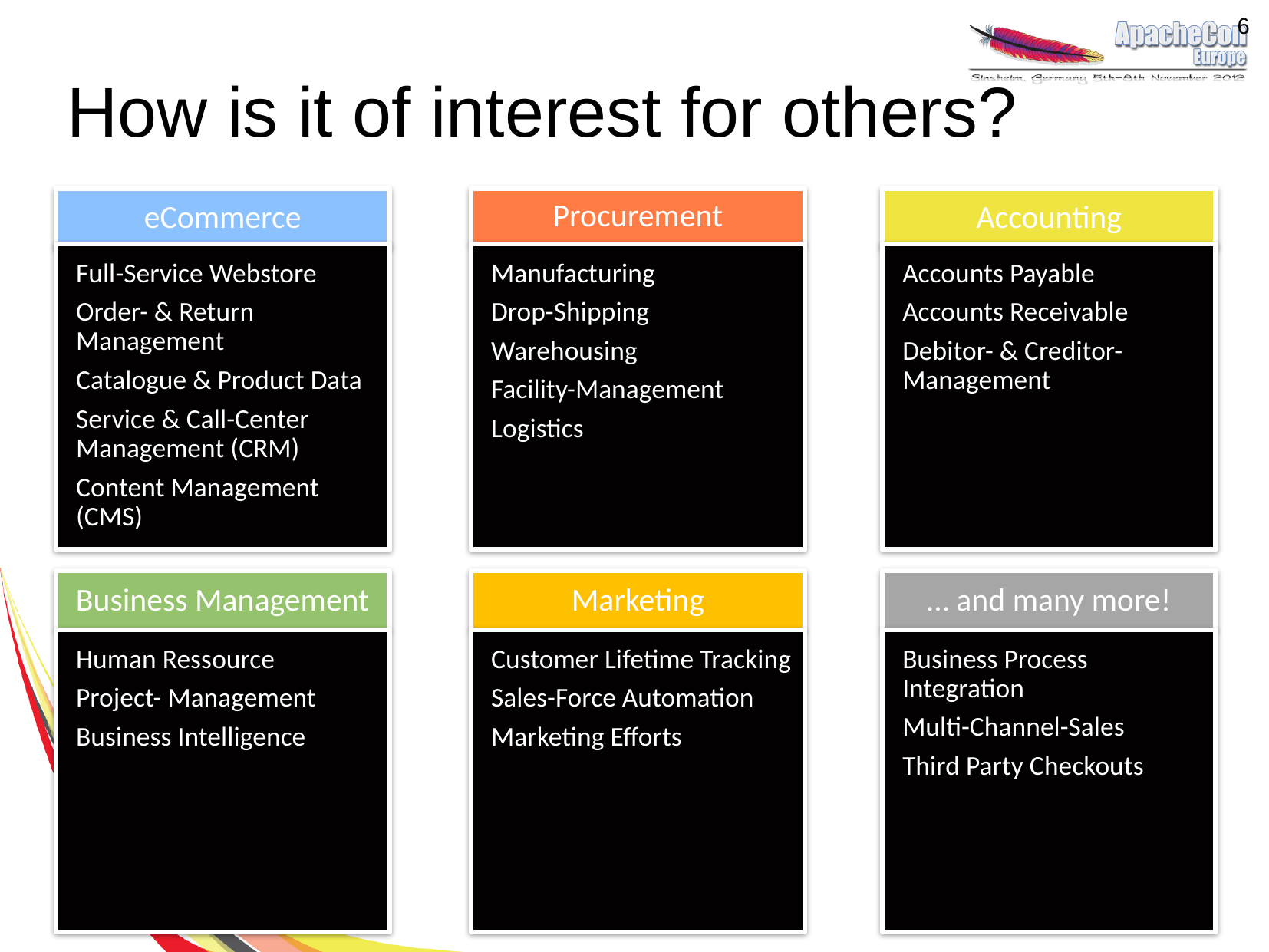

6
How is it of interest for others?
eCommerce
Procurement
Accounting
Full-Service Webstore
Order- & Return Management
Catalogue & Product Data
Service & Call-Center Management (CRM)
Content Management (CMS)
Manufacturing
Drop-Shipping
Warehousing
Facility-Management
Logistics
Accounts Payable
Accounts Receivable
Debitor- & Creditor-Management

Marketing
… and many more!
Business Management
Human Ressource
Project- Management
Business Intelligence
Customer Lifetime Tracking
Sales-Force Automation
Marketing Efforts
Business Process Integration
Multi-Channel-Sales
Third Party Checkouts